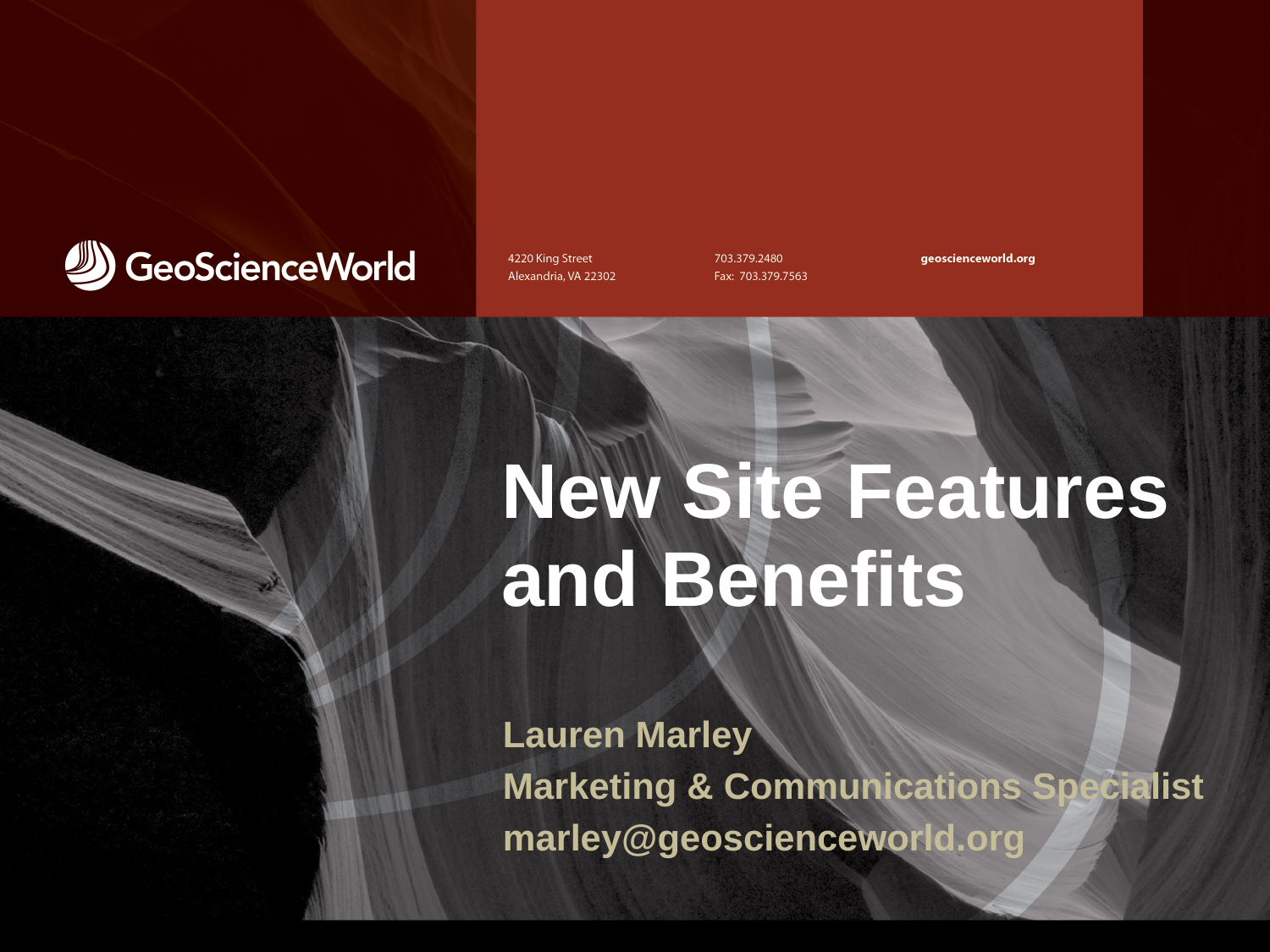

# New Site Features and Benefits
Lauren Marley
Marketing & Communications Specialist
marley@geoscienceworld.org